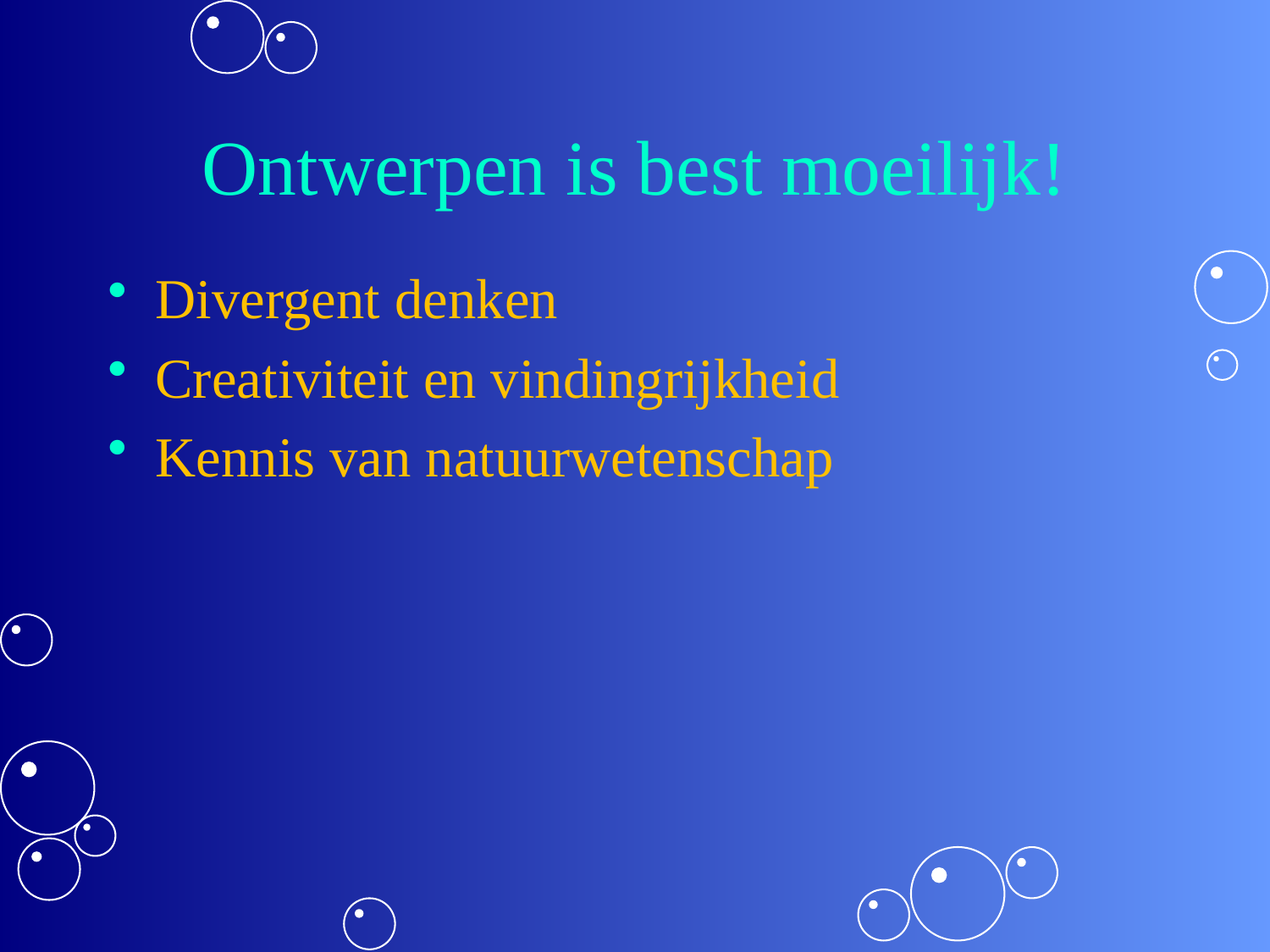

# Ontwerpen is best moeilijk!
Divergent denken
Creativiteit en vindingrijkheid
Kennis van natuurwetenschap